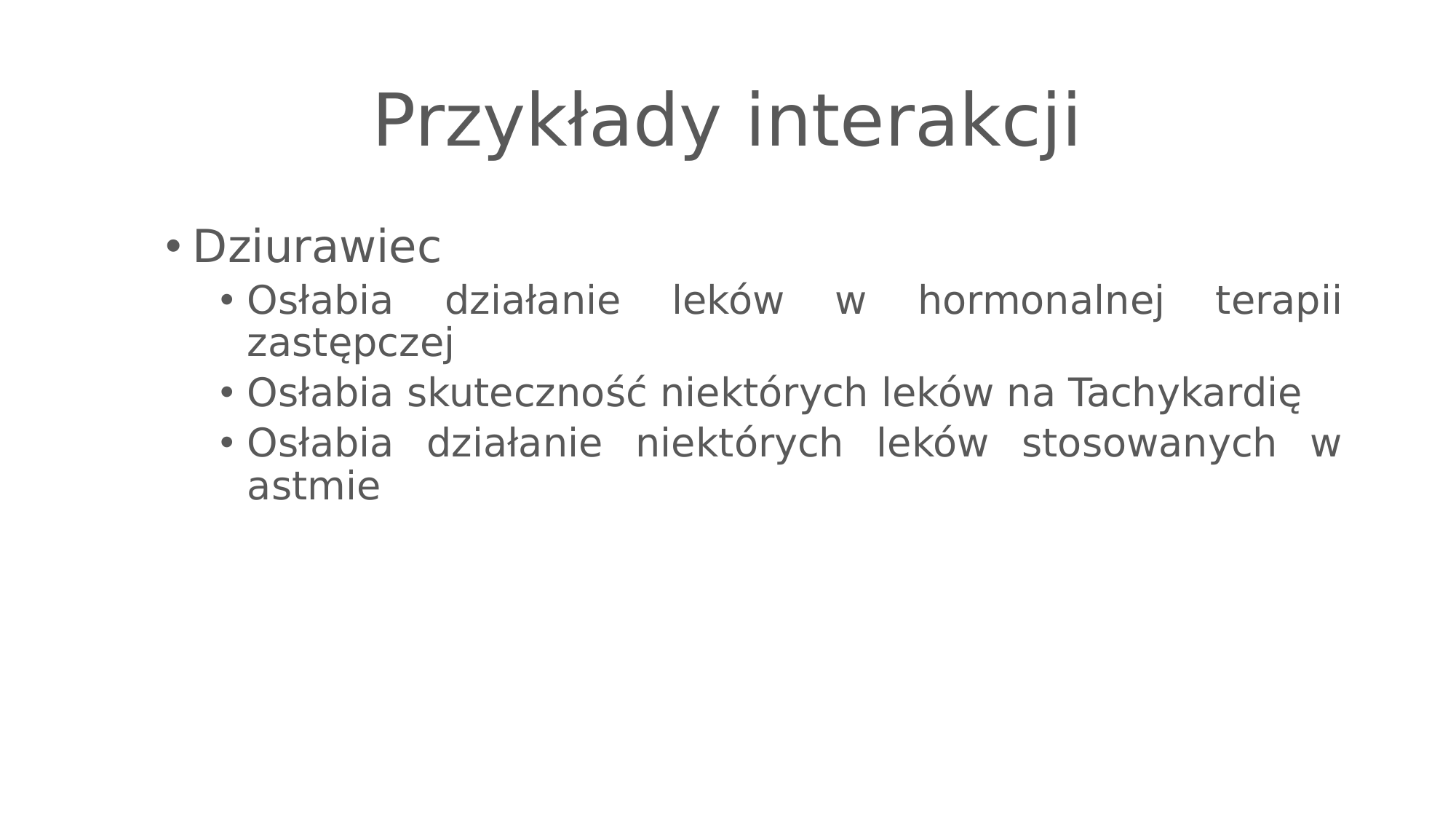

# Przykłady interakcji
Dziurawiec
Osłabia działanie leków w hormonalnej terapii zastępczej
Osłabia skuteczność niektórych leków na Tachykardię
Osłabia działanie niektórych leków stosowanych w astmie